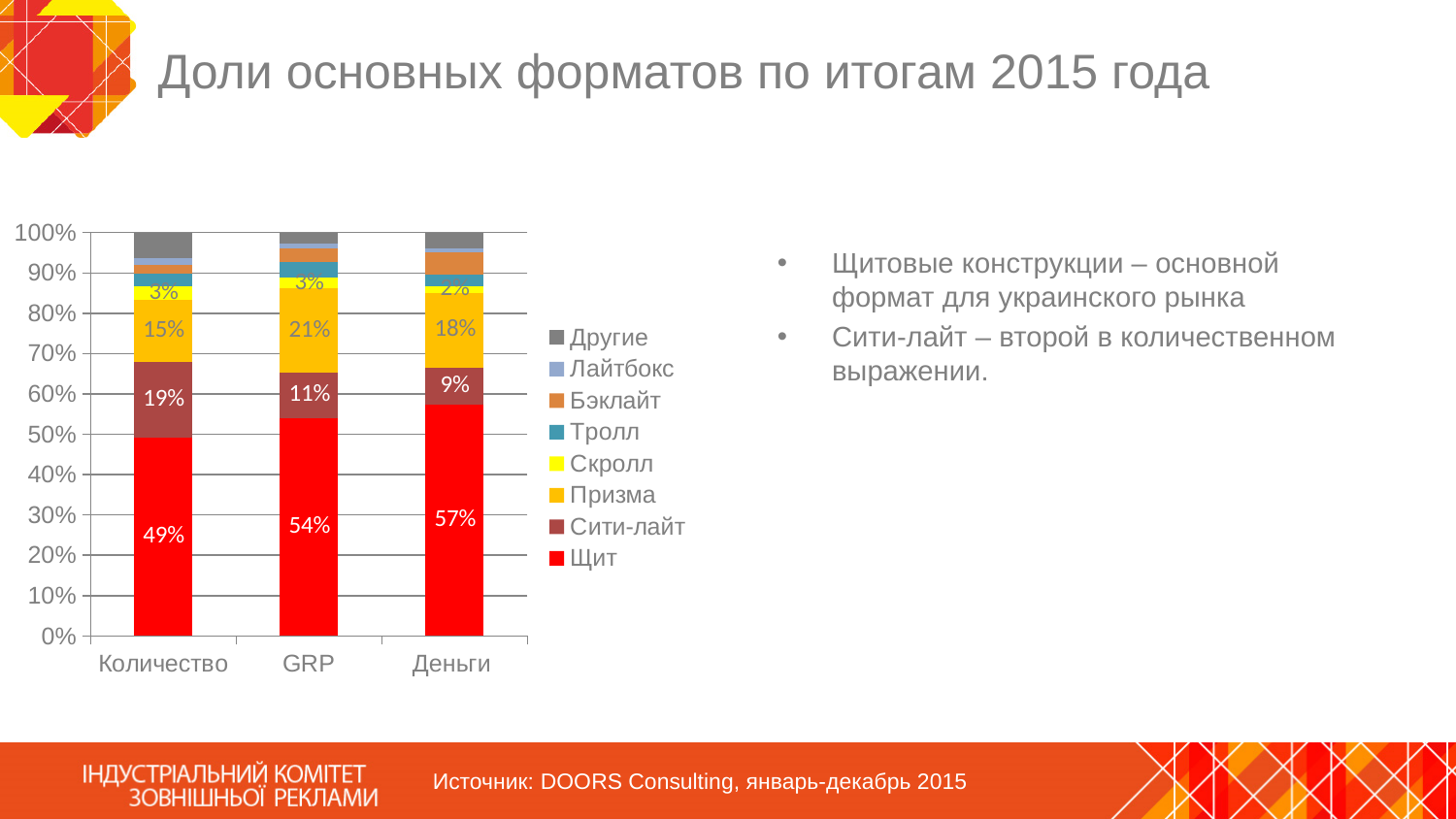

# Доли основных форматов по итогам 2015 года

### Chart

| Category | Щит | Сити-лайт | Призма | Скролл | Тролл | Бэклайт | Лайтбокс | Другие |
|---|---|---|---|---|---|---|---|---|
| Количество | 0.4914180302026016 | 0.18758862016597336 | 0.15360658957620243 | 0.03497712361511975 | 0.02954033834294936 | 0.02151563196048609 | 0.018828088340260684 | 0.06252557779640669 |
| GRP | 0.5400982113295919 | 0.11171513157465061 | 0.20973746827746936 | 0.026185337068340954 | 0.04013471383203826 | 0.03356969628860831 | 0.011740398527679625 | 0.02681904310162101 |
| Деньги  | 0.5733402209273291 | 0.09251243931226139 | 0.184944799354975 | 0.01729868086792172 | 0.02779749476405975 | 0.05460833246534689 | 0.009400226013931373 | 0.04009780629417483 |
Щитовые конструкции ‒ основной формат для украинского рынка
Сити-лайт – второй в количественном выражении.
Источник: DOORS Consulting, январь-декабрь 2015